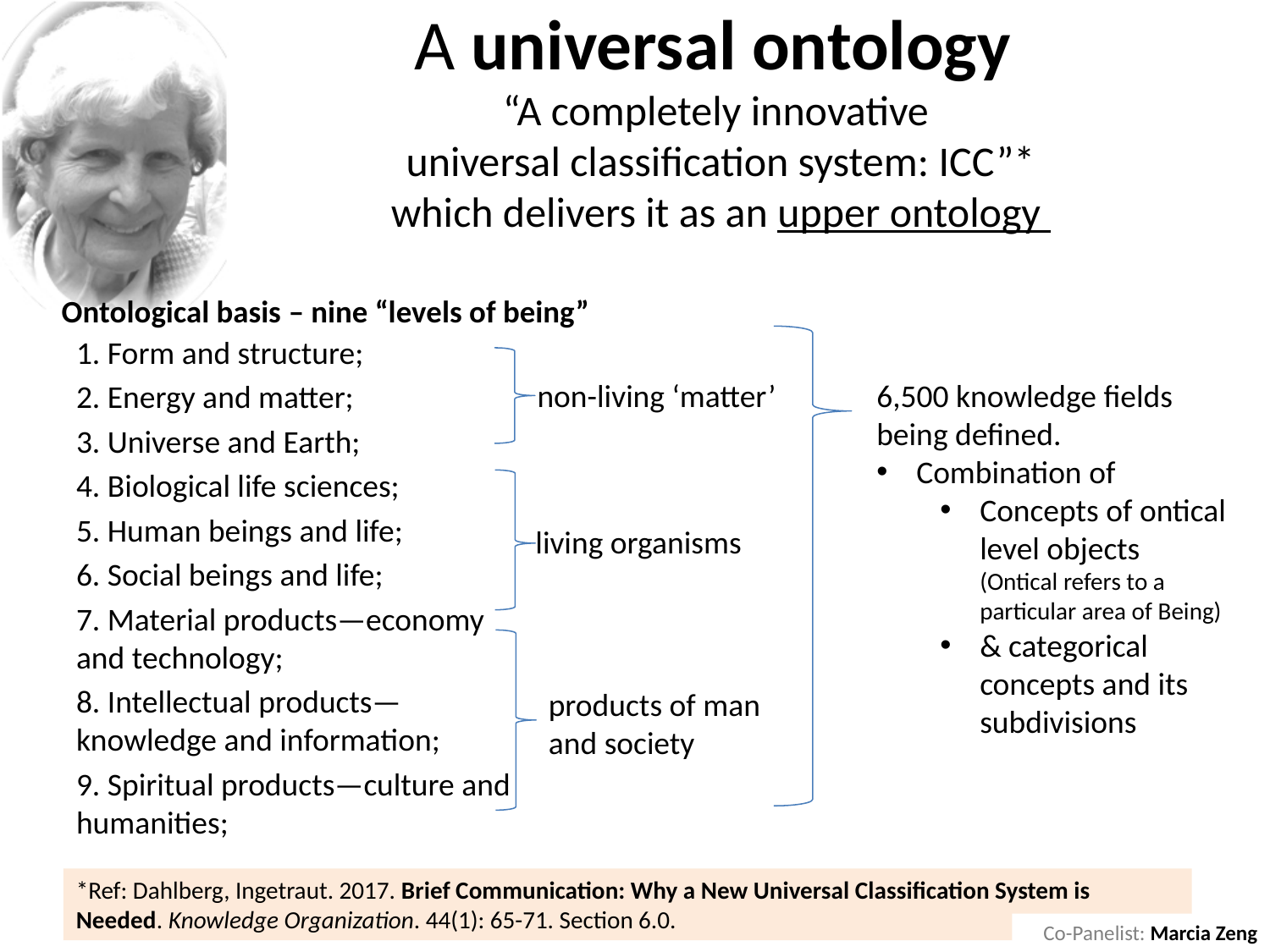

# A universal ontology “A completely innovative universal classification system: ICC”* which delivers it as an upper ontology
Ontological basis – nine “levels of being”
1. Form and structure;
2. Energy and matter;
3. Universe and Earth;
4. Biological life sciences;
5. Human beings and life;
6. Social beings and life;
7. Material products—economy and technology;
8. Intellectual products—knowledge and information;
9. Spiritual products—culture and humanities;

non-living ‘matter’
6,500 knowledge fields being defined.
Combination of
Concepts of ontical level objects
(Ontical refers to a particular area of Being)
& categorical concepts and its subdivisions

 living organisms

products of man and society
*Ref: Dahlberg, Ingetraut. 2017. Brief Communication: Why a New Universal Classification System is Needed. Knowledge Organization. 44(1): 65-71. Section 6.0.
Co-Panelist: Marcia Zeng